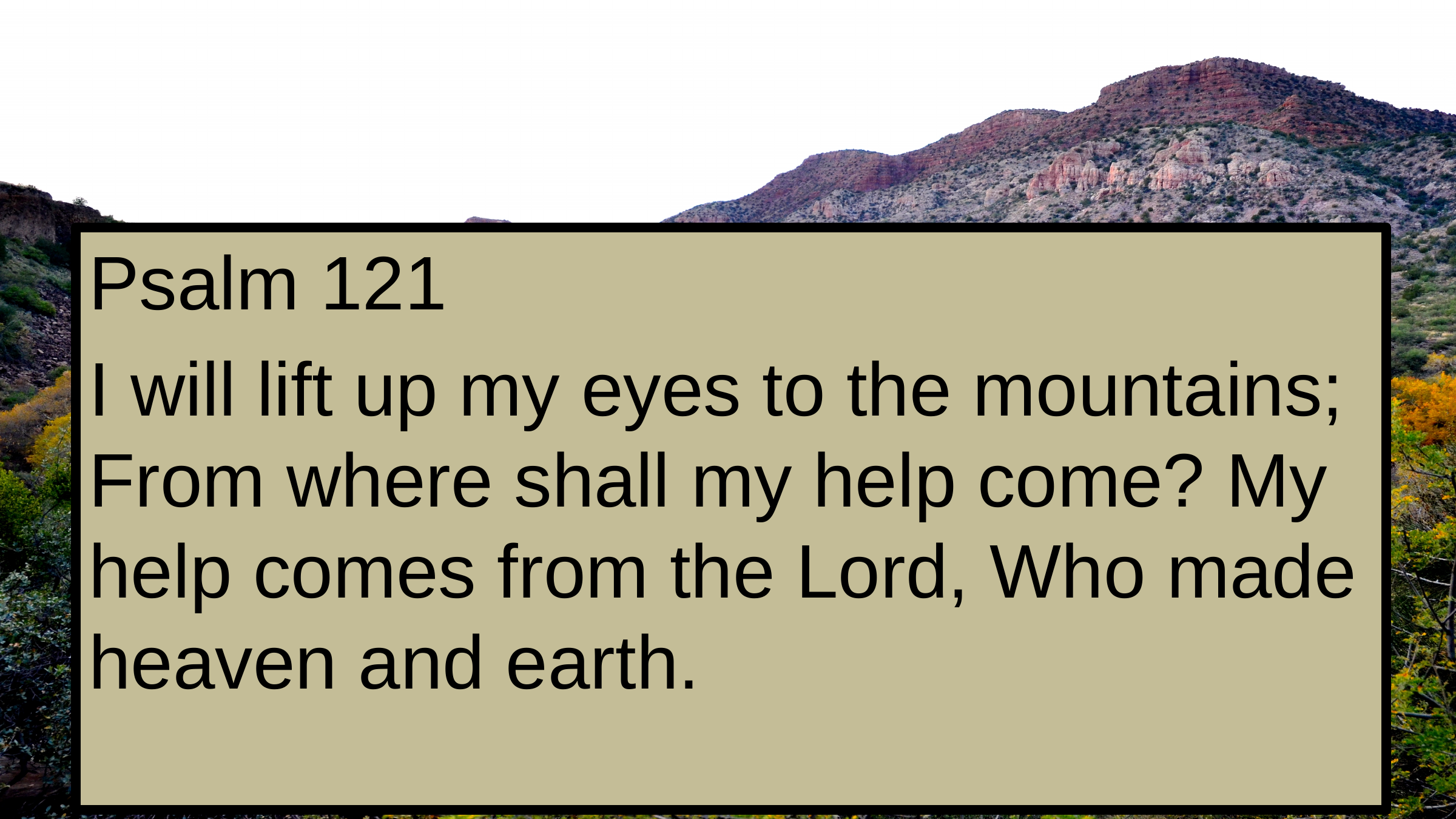

Psalm 121
I will lift up my eyes to the mountains; From where shall my help come? My help comes from the Lord, Who made heaven and earth.